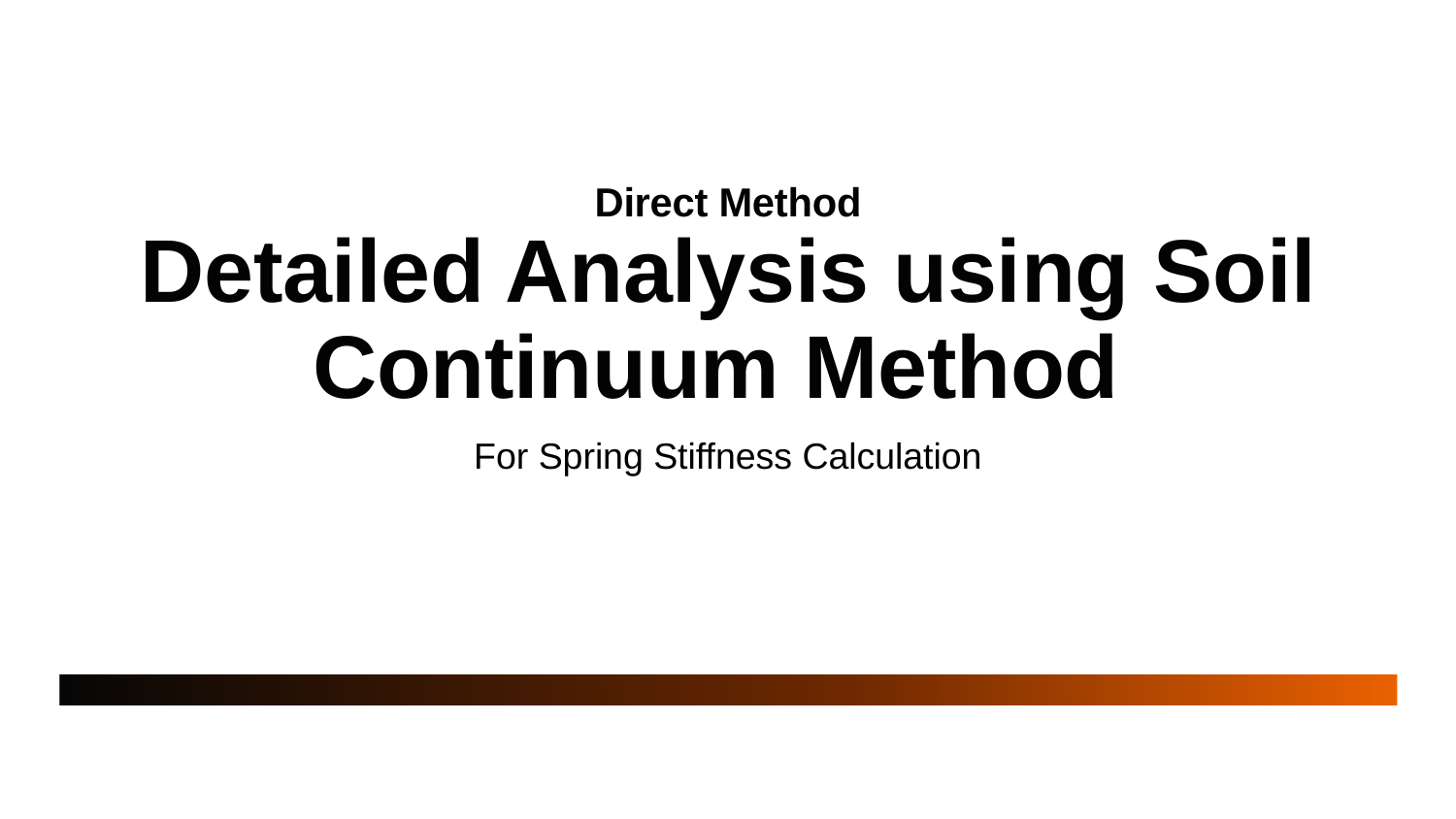

# Direct Method Detailed Analysis using Soil Continuum Method
For Spring Stiffness Calculation